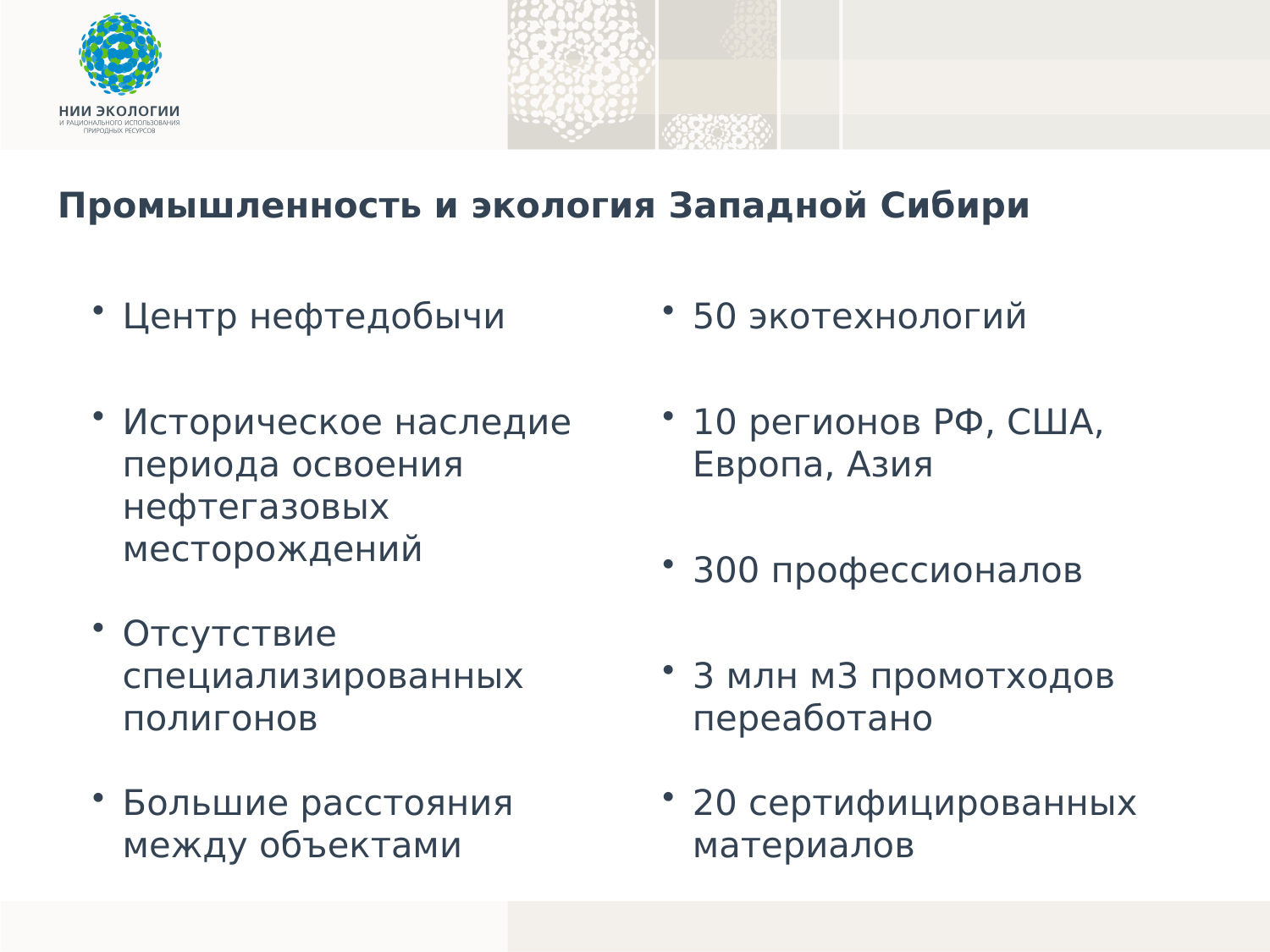

Промышленность и экология Западной Сибири
50 экотехнологий

10 регионов РФ, США, Европа, Азия

300 профессионалов

3 млн м3 промотходов переаботано

20 сертифицированных материалов

Центр нефтедобычи

Историческое наследие периода освоения нефтегазовых месторождений

Отсутствие специализированных полигонов

Большие расстояния между объектами